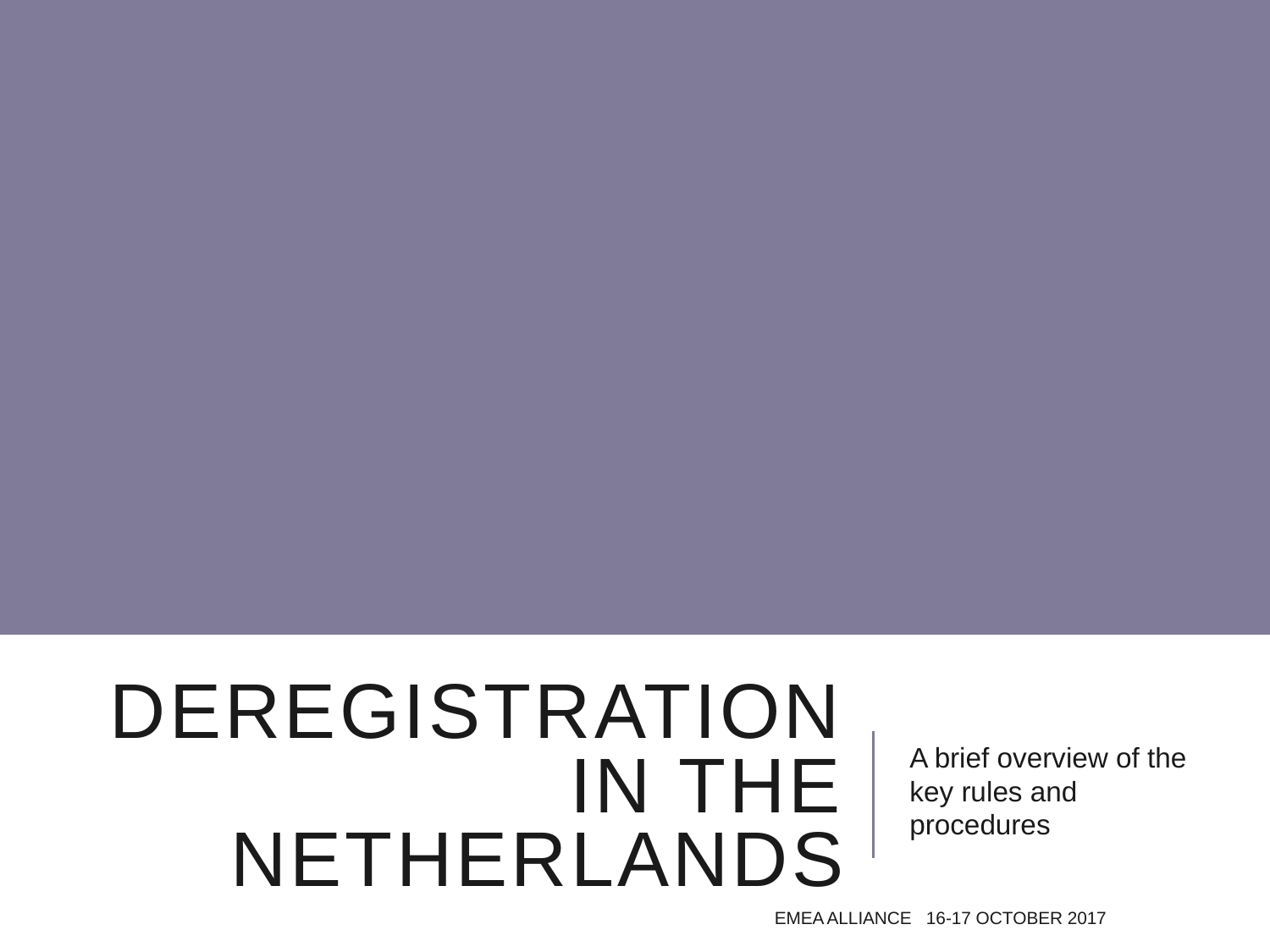

# Deregistration in the netherlands
A brief overview of the key rules and procedures
EMEA Alliance   16-17 October 2017